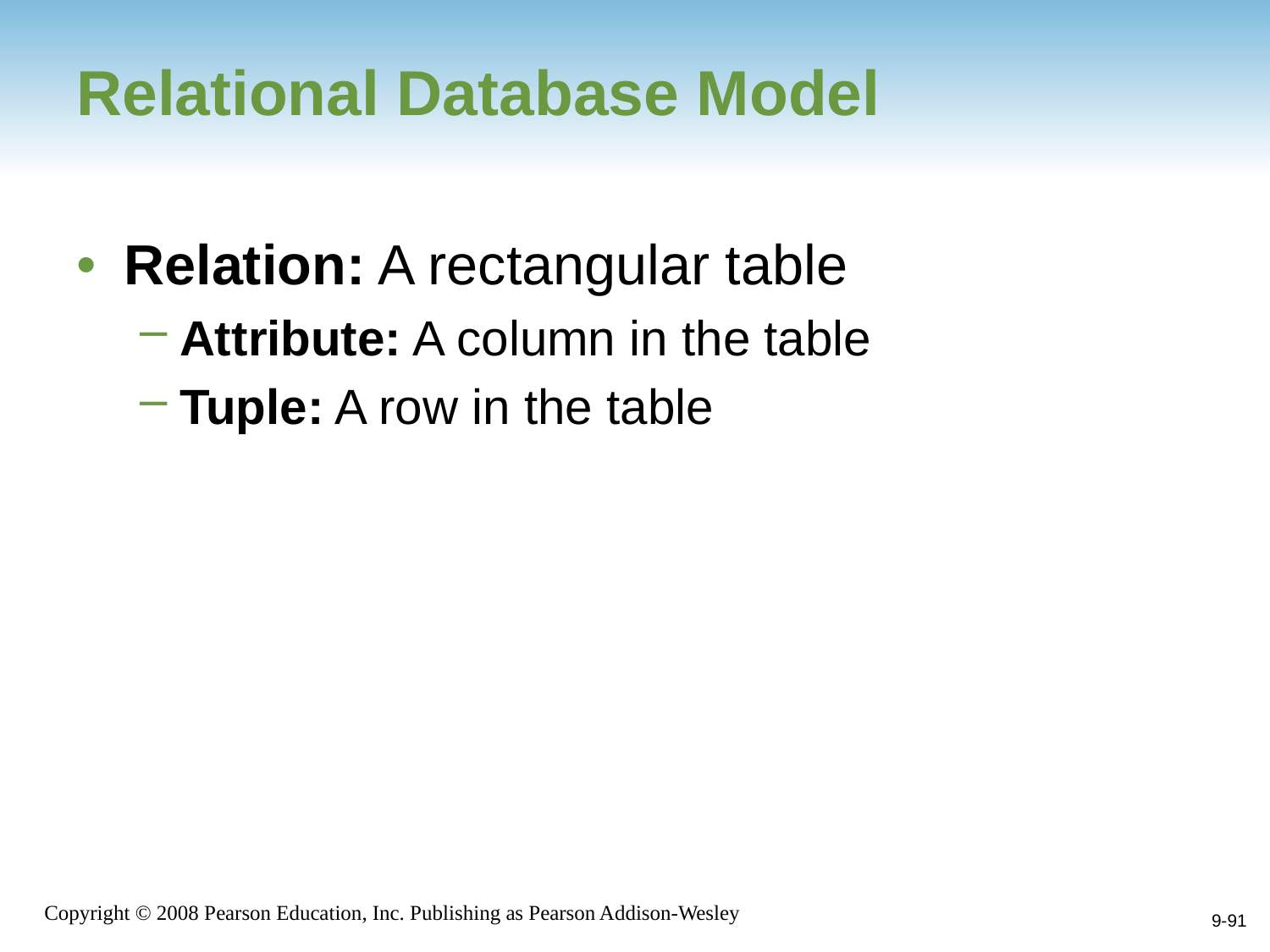

# Relational Database Model
Relation: A rectangular table
Attribute: A column in the table
Tuple: A row in the table
9-91